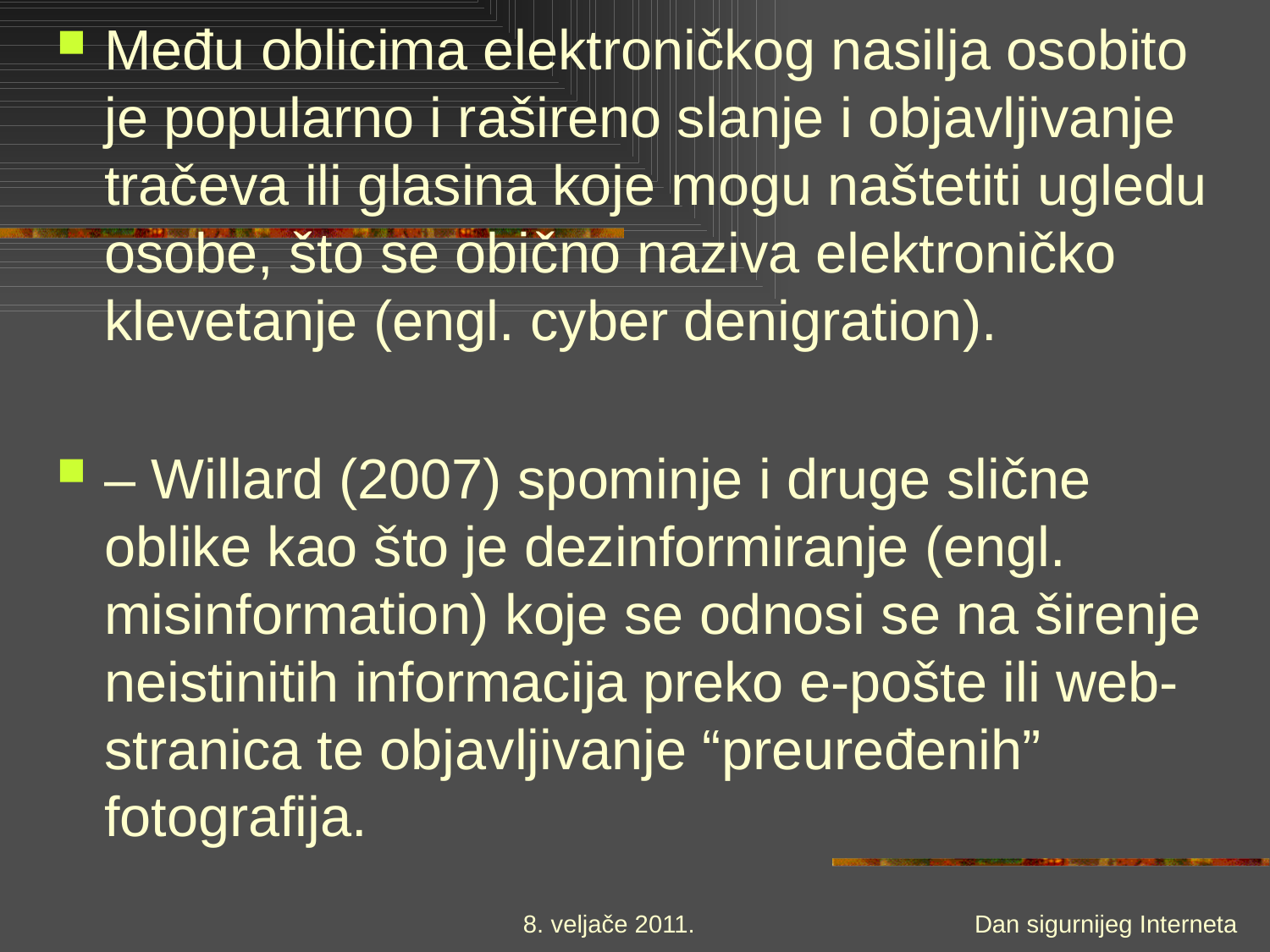

# Među oblicima elektroničkog nasilja osobito je popularno i rašireno slanje i objavljivanje tračeva ili glasina koje mogu naštetiti ugledu osobe, što se obično naziva elektroničko klevetanje (engl. cyber denigration).

– Willard (2007) spominje i druge slične oblike kao što je dezinformiranje (engl. misinformation) koje se odnosi se na širenje neistinitih informacija preko e-pošte ili web-stranica te objavljivanje “preuređenih” fotografija.

8. veljače 2011.
Dan sigurnijeg Interneta